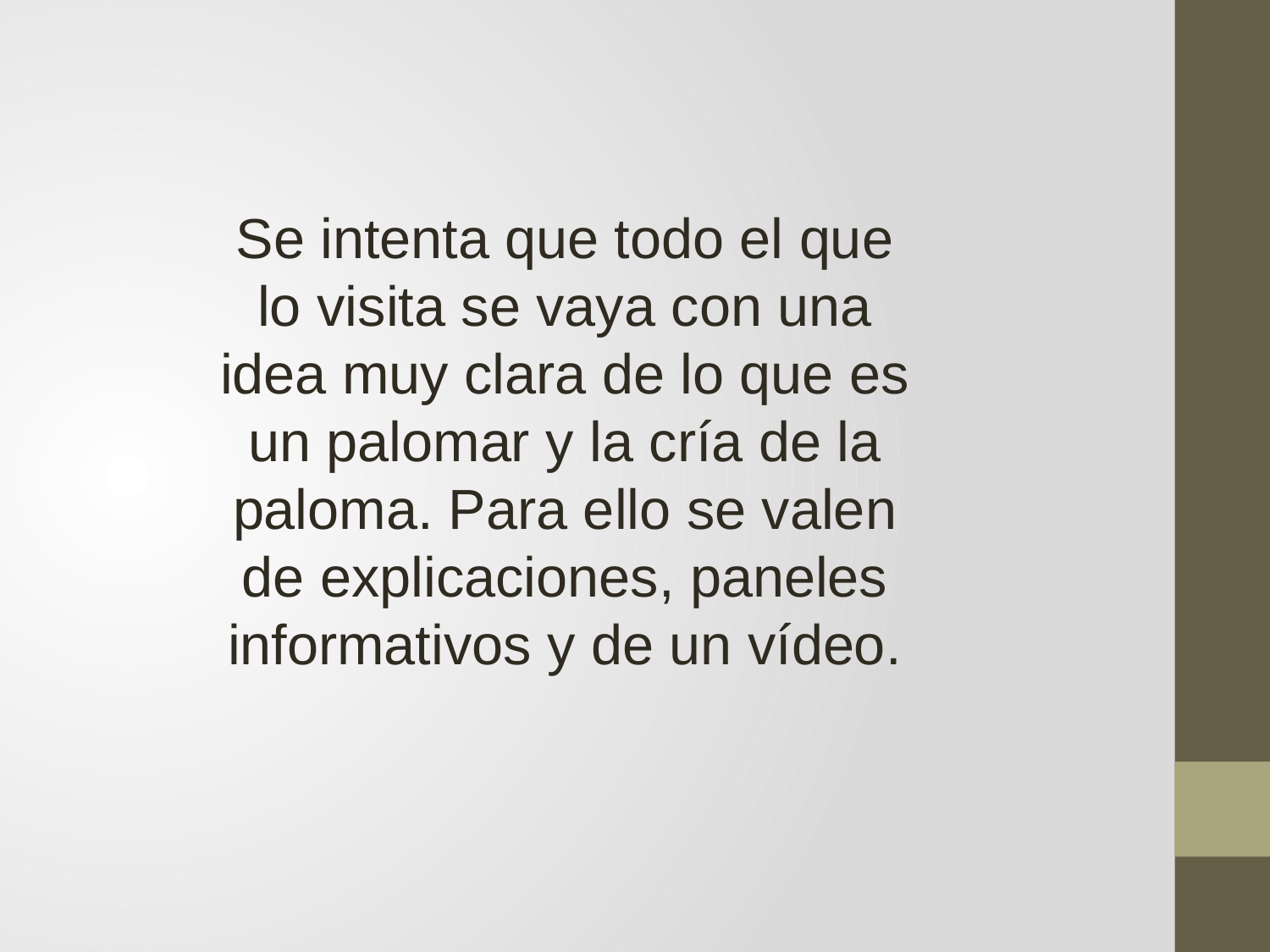

Se intenta que todo el que lo visita se vaya con una idea muy clara de lo que es un palomar y la cría de la paloma. Para ello se valen de explicaciones, paneles informativos y de un vídeo.